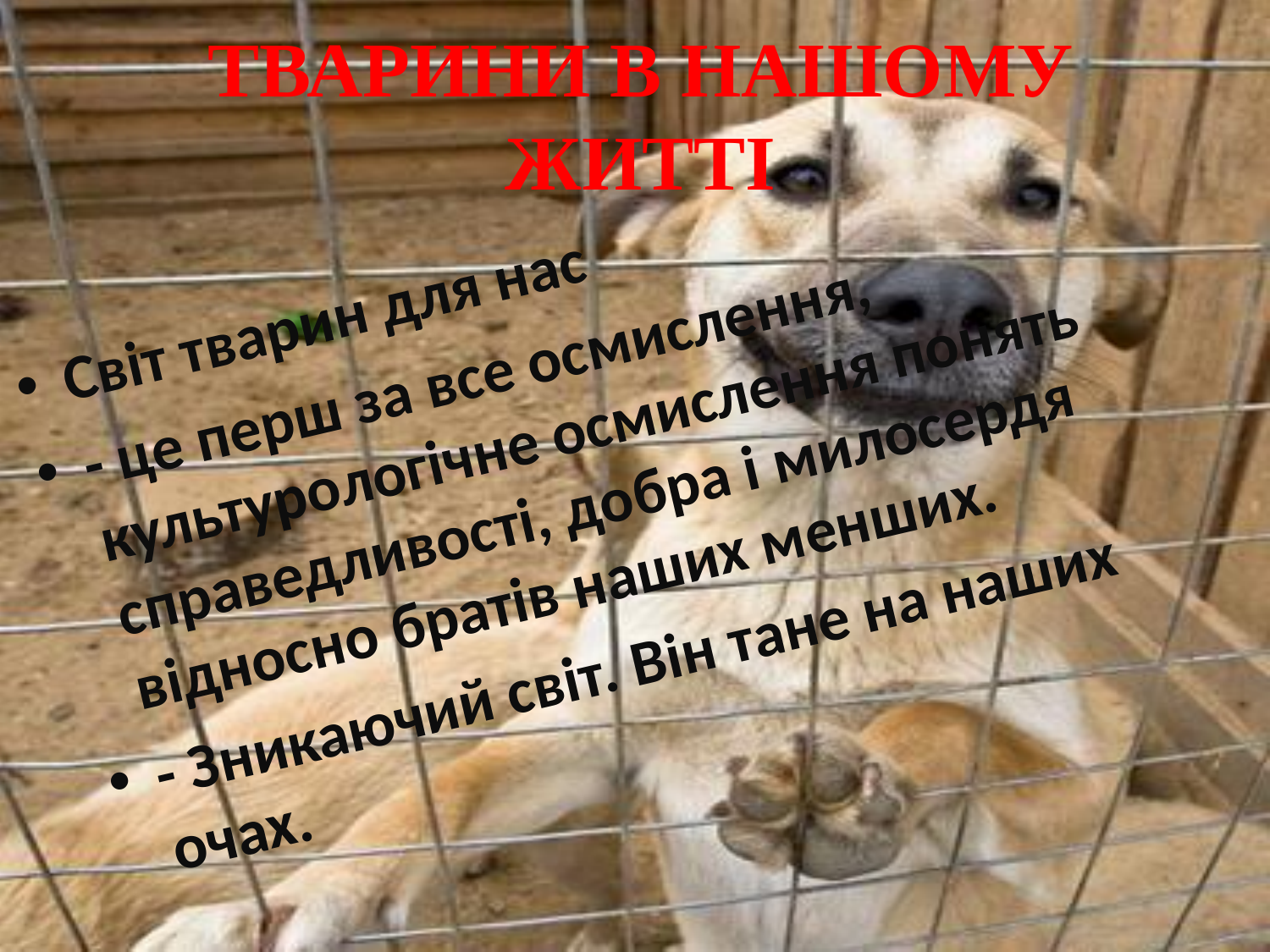

# ТВАРИНИ В НАШОМУ ЖИТТІ
Світ тварин для нас
- це перш за все осмислення, культурологічне осмислення понять справедливості, добра і милосердя відносно братів наших менших.
- Зникаючий світ. Він тане на наших очах.